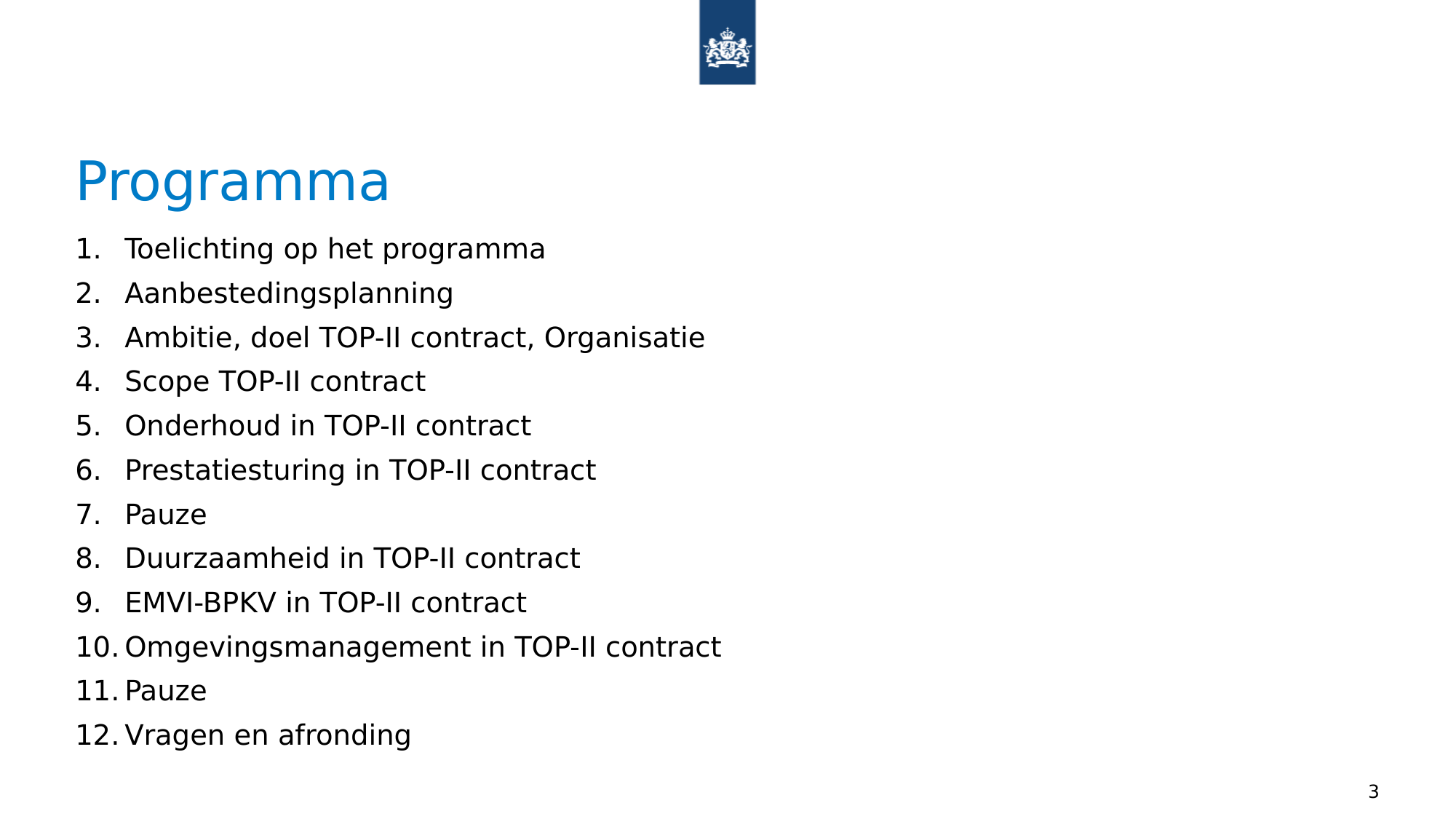

# Programma
Toelichting op het programma
Aanbestedingsplanning
Ambitie, doel TOP-II contract, Organisatie
Scope TOP-II contract
Onderhoud in TOP-II contract
Prestatiesturing in TOP-II contract
Pauze
Duurzaamheid in TOP-II contract
EMVI-BPKV in TOP-II contract
Omgevingsmanagement in TOP-II contract
Pauze
Vragen en afronding
3